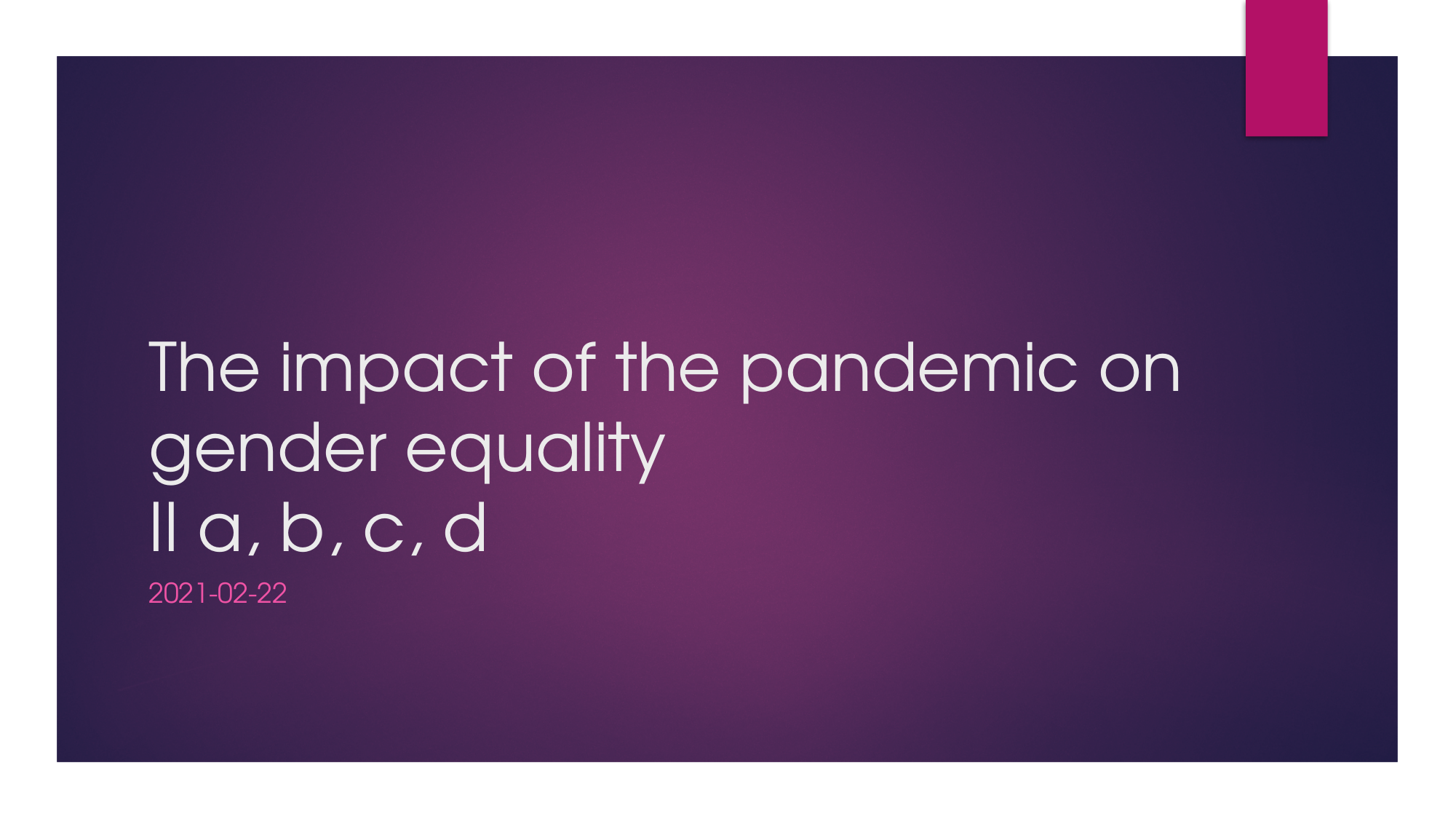

# The impact of the pandemic on gender equality II a, b, c, d
2021-02-22